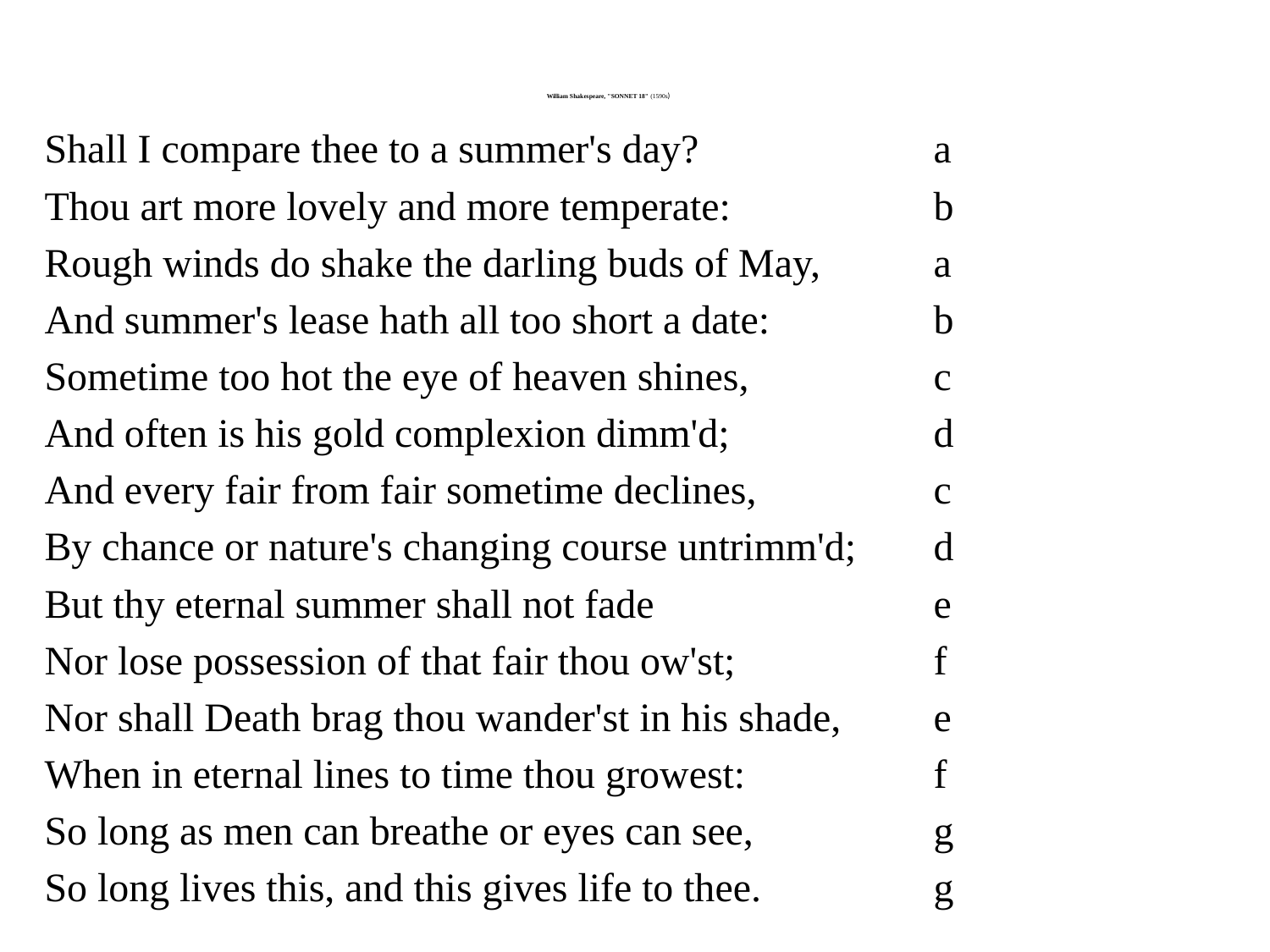

# William Shakespeare, "SONNET 18" (1590s)
Shall I compare thee to a summer's day?		a
Thou art more lovely and more temperate:		b
Rough winds do shake the darling buds of May,	a
And summer's lease hath all too short a date:		b
Sometime too hot the eye of heaven shines,		c
And often is his gold complexion dimm'd;		d
And every fair from fair sometime declines,		c
By chance or nature's changing course untrimm'd;	d
But thy eternal summer shall not fade			e
Nor lose possession of that fair thou ow'st;		f
Nor shall Death brag thou wander'st in his shade,	e
When in eternal lines to time thou growest:		f
So long as men can breathe or eyes can see,		g
So long lives this, and this gives life to thee.		g